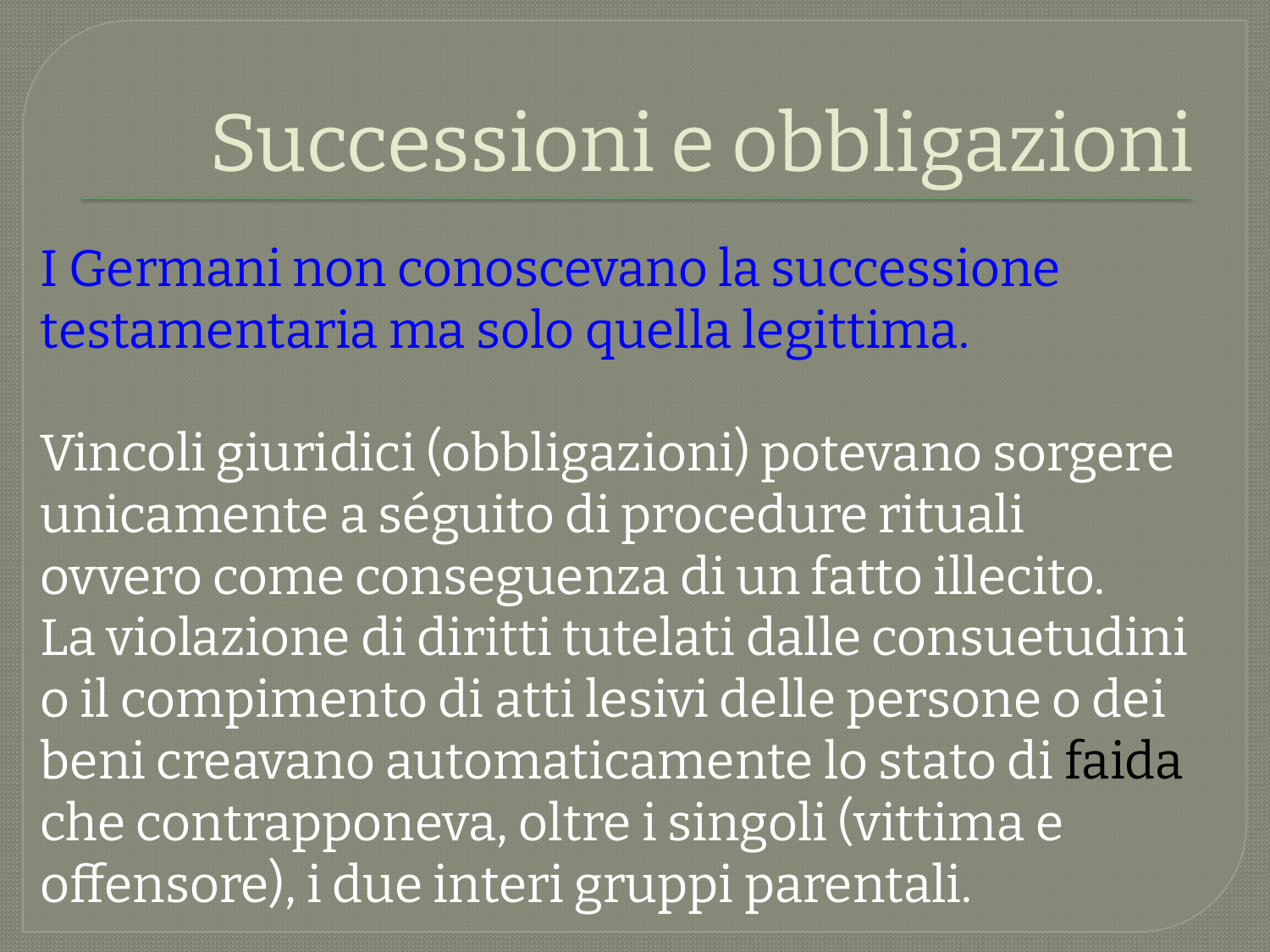

# Successioni e obbligazioni
I Germani non conoscevano la successione testamentaria ma solo quella legittima.

Vincoli giuridici (obbligazioni) potevano sorgere unicamente a séguito di procedure rituali ovvero come conseguenza di un fatto illecito.
La violazione di diritti tutelati dalle consuetudini o il compimento di atti lesivi delle persone o dei beni creavano automaticamente lo stato di faida che contrapponeva, oltre i singoli (vittima e offensore), i due interi gruppi parentali.